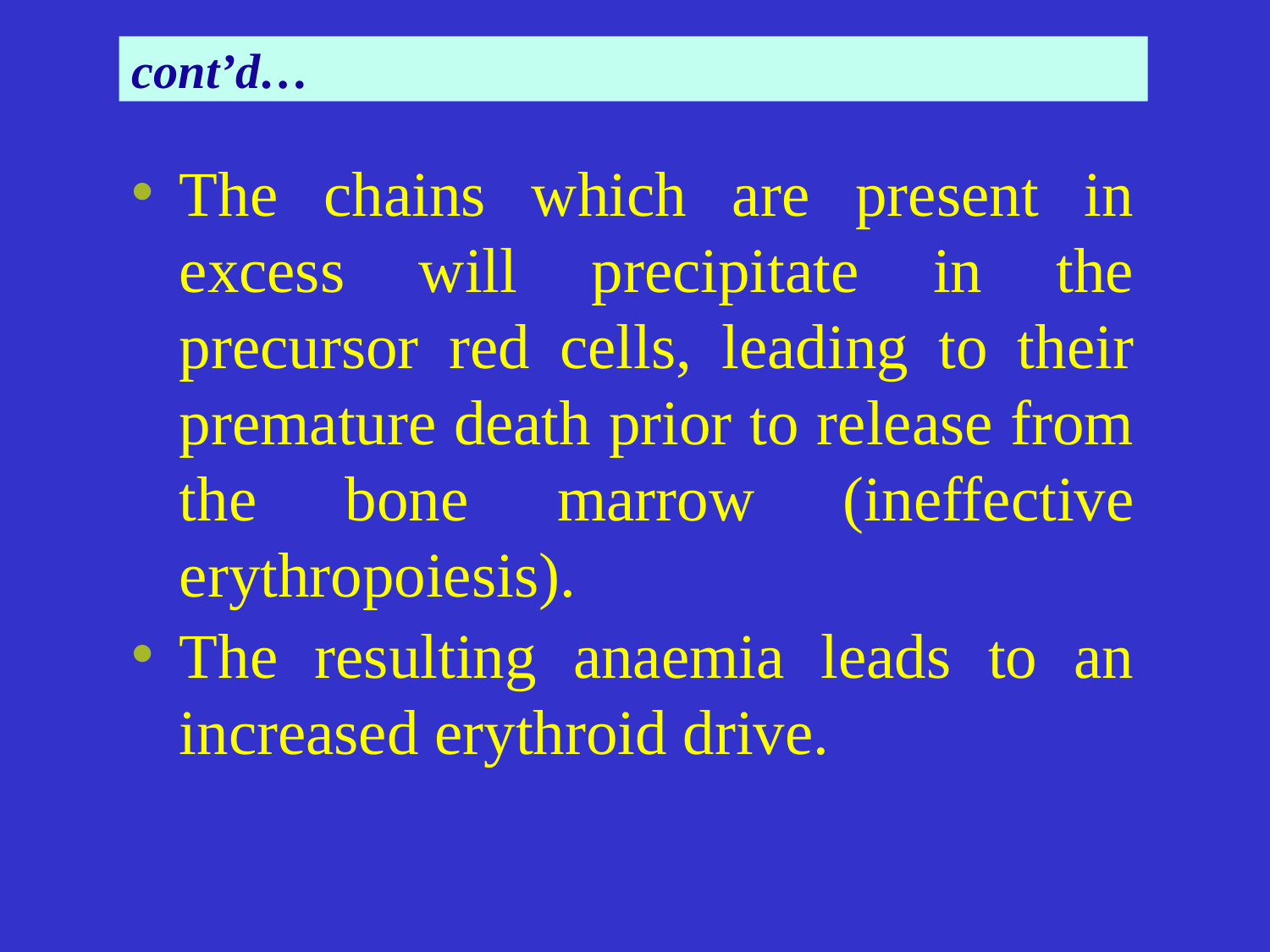

# cont’d…
The chains which are present in excess will precipitate in the precursor red cells, leading to their premature death prior to release from the bone marrow (ineffective erythropoiesis).
The resulting anaemia leads to an increased erythroid drive.